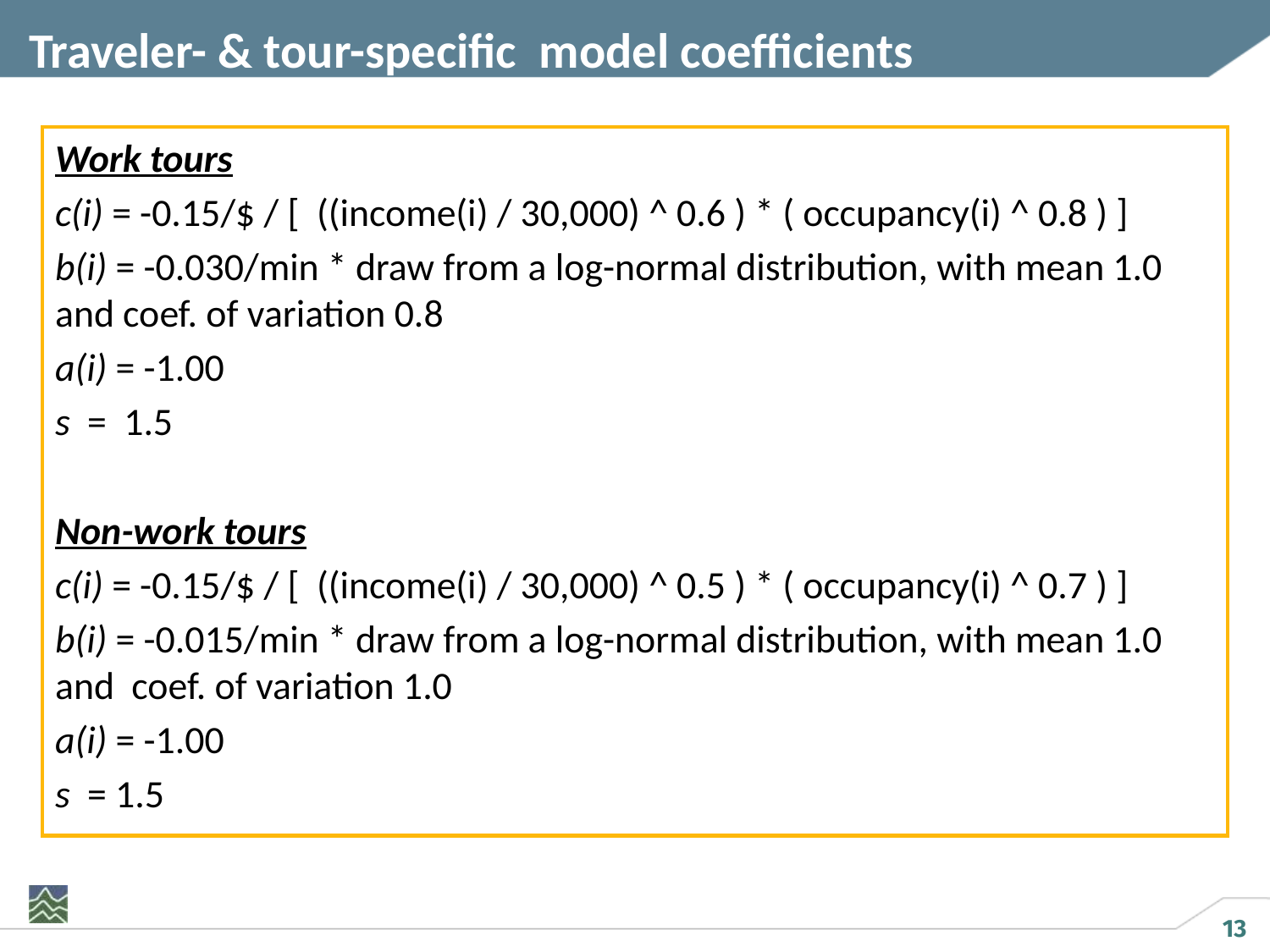

# Traveler- & tour-specific  model coefficients
Work tours
c(i) = -0.15/$ / [  ((income(i) / 30,000) ^ 0.6 ) * ( occupancy(i) ^ 0.8 ) ]
b(i) = -0.030/min * draw from a log-normal distribution, with mean 1.0 and coef. of variation 0.8
a(i) = -1.00
s  =  1.5

Non-work tours
c(i) = -0.15/$ / [  ((income(i) / 30,000) ^ 0.5 ) * ( occupancy(i) ^ 0.7 ) ]
b(i) = -0.015/min * draw from a log-normal distribution, with mean 1.0 and  coef. of variation 1.0
a(i) = -1.00
s  = 1.5